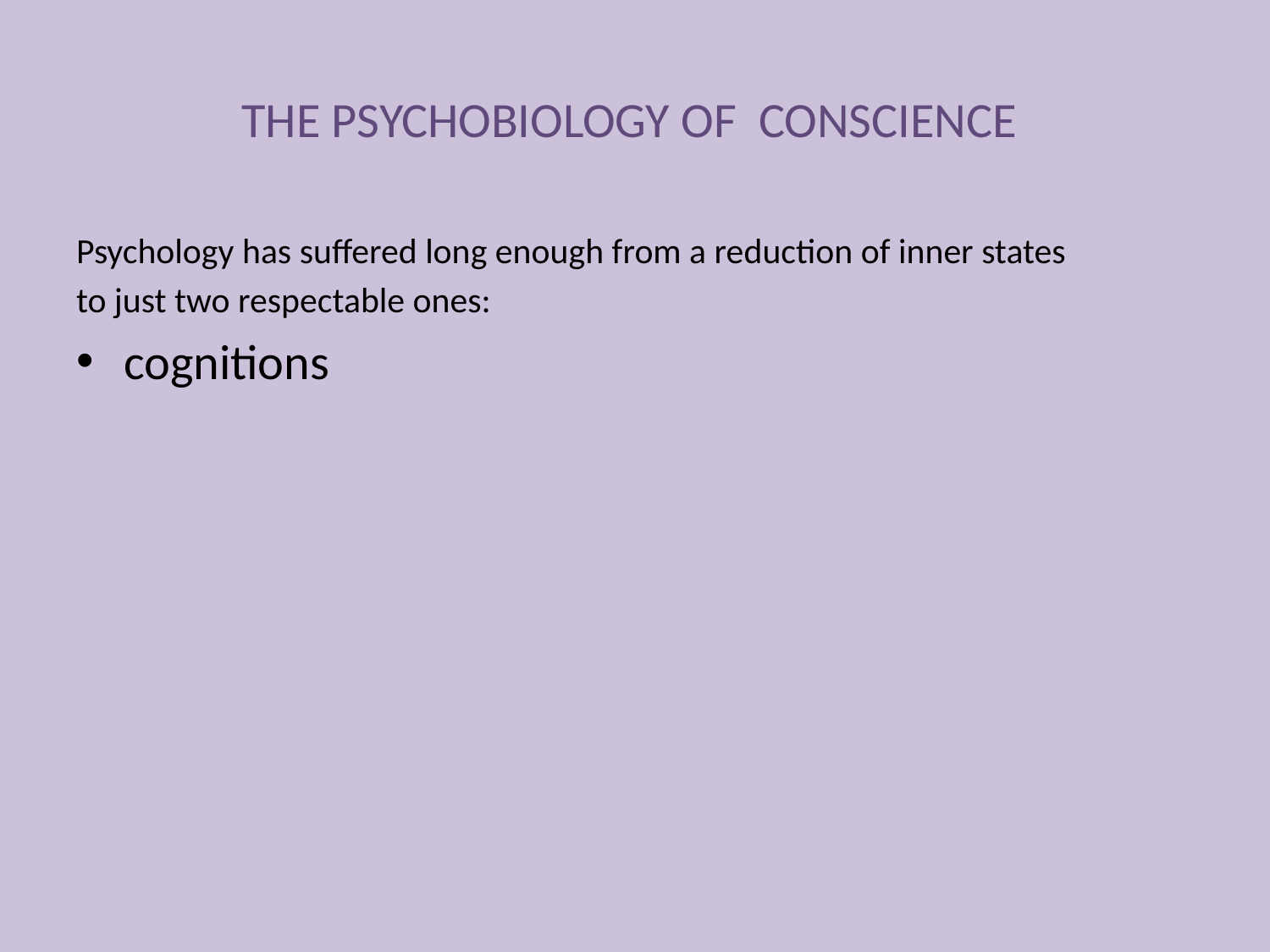

# THE PSYCHOBIOLOGY OF  CONSCIENCE
Psychology has suffered long enough from a reduction of inner states
to just two respectable ones:
cognitions